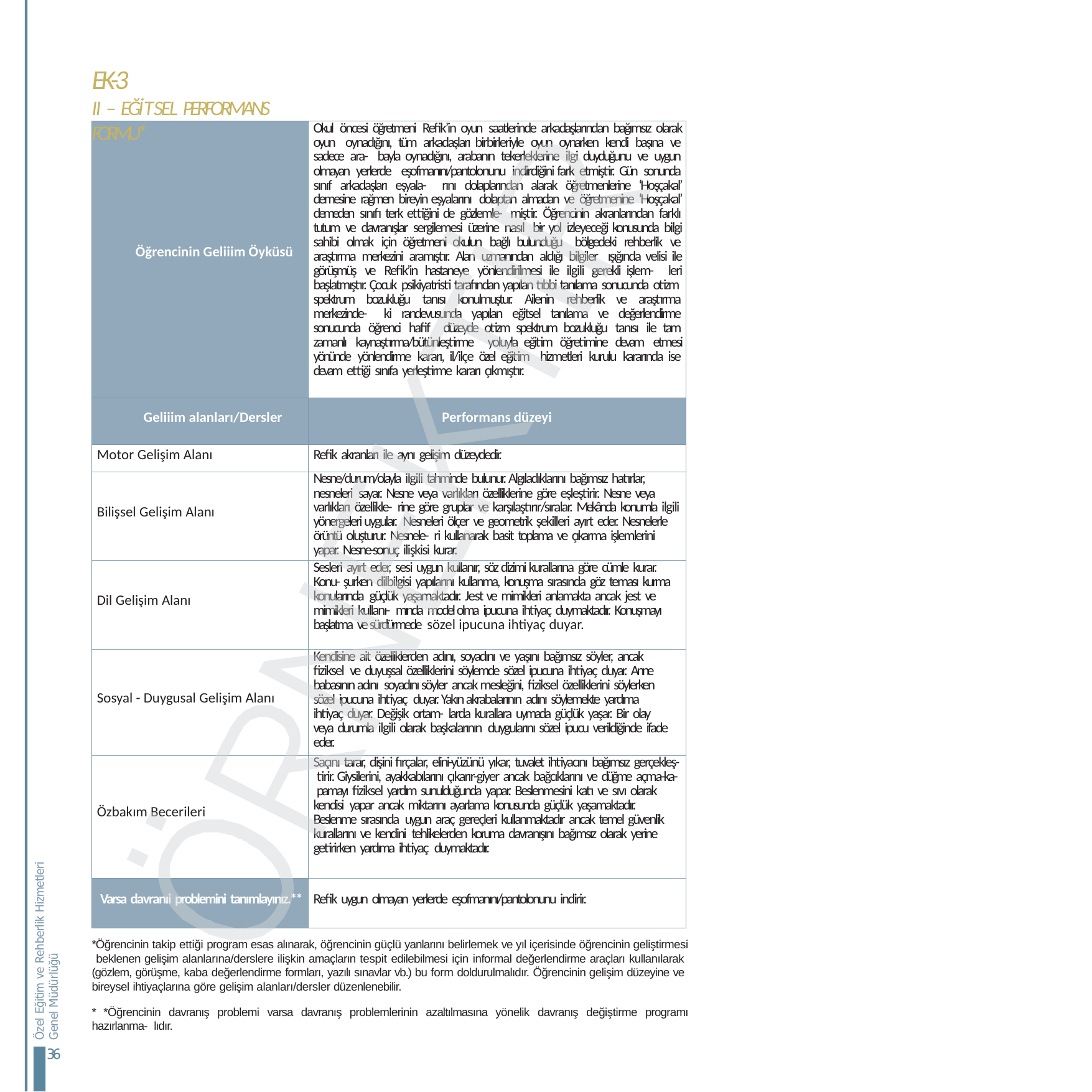

EK-3
II – EĞİTSEL PERFORMANS FORMU*
| Öğrencinin Geliiim Öyküsü | Okul öncesi öğretmeni Refik’in oyun saatlerinde arkadaşlarından bağımsız olarak oyun oynadığını, tüm arkadaşları birbirleriyle oyun oynarken kendi başına ve sadece ara- bayla oynadığını, arabanın tekerleklerine ilgi duyduğunu ve uygun olmayan yerlerde eşofmanını/pantolonunu indirdiğini fark etmiştir. Gün sonunda sınıf arkadaşları eşyala- rını dolaplarından alarak öğretmenlerine ‘Hoşçakal’ demesine rağmen bireyin eşyalarını dolaptan almadan ve öğretmenine ‘Hoşçakal’ demeden sınıfı terk ettiğini de gözlemle- miştir. Öğrencinin akranlarından farklı tutum ve davranışlar sergilemesi üzerine nasıl bir yol izleyeceği konusunda bilgi sahibi olmak için öğretmeni okulun bağlı bulunduğu bölgedeki rehberlik ve araştırma merkezini aramıştır. Alan uzmanından aldığı bilgiler ışığında velisi ile görüşmüş ve Refik’in hastaneye yönlendirilmesi ile ilgili gerekli işlem- leri başlatmıştır. Çocuk psikiyatristi tarafından yapılan tıbbi tanılama sonucunda otizm spektrum bozukluğu tanısı konulmuştur. Ailenin rehberlik ve araştırma merkezinde- ki randevusunda yapılan eğitsel tanılama ve değerlendirme sonucunda öğrenci hafif düzeyde otizm spektrum bozukluğu tanısı ile tam zamanlı kaynaştırma/bütünleştirme yoluyla eğitim öğretimine devam etmesi yönünde yönlendirme kararı, il/ilçe özel eğitim hizmetleri kurulu kararında ise devam ettiği sınıfa yerleştirme kararı çıkmıştır. |
| --- | --- |
| Geliiim alanları/Dersler | Performans düzeyi |
| Motor Gelişim Alanı | Refik akranları ile aynı gelişim düzeydedir. |
| Bilişsel Gelişim Alanı | Nesne/durum/olayla ilgili tahminde bulunur. Algıladıklarını bağımsız hatırlar, nesneleri sayar. Nesne veya varlıkları özelliklerine göre eşleştirir. Nesne veya varlıkları özellikle- rine göre gruplar ve karşılaştırır/sıralar. Mekânda konumla ilgili yönergeleri uygular. Nesneleri ölçer ve geometrik şekilleri ayırt eder. Nesnelerle örüntü oluşturur. Nesnele- ri kullanarak basit toplama ve çıkarma işlemlerini yapar. Nesne-sonuç ilişkisi kurar. |
| Dil Gelişim Alanı | Sesleri ayırt eder, sesi uygun kullanır, söz dizimi kurallarına göre cümle kurar. Konu- şurken dilbilgisi yapılarını kullanma, konuşma sırasında göz teması kurma konularında güçlük yaşamaktadır. Jest ve mimikleri anlamakta ancak jest ve mimikleri kullanı- mında model olma ipucuna ihtiyaç duymaktadır. Konuşmayı başlatma ve sürdürmede sözel ipucuna ihtiyaç duyar. |
| Sosyal - Duygusal Gelişim Alanı | Kendisine ait özelliklerden adını, soyadını ve yaşını bağımsız söyler, ancak fiziksel ve duyuşsal özelliklerini söylemde sözel ipucuna ihtiyaç duyar. Anne babasının adını soyadını söyler ancak mesleğini, fiziksel özelliklerini söylerken sözel ipucuna ihtiyaç duyar. Yakın akrabalarının adını söylemekte yardıma ihtiyaç duyar. Değişik ortam- larda kurallara uymada güçlük yaşar. Bir olay veya durumla ilgili olarak başkalarının duygularını sözel ipucu verildiğinde ifade eder. |
| Özbakım Becerileri | Saçını tarar, dişini fırçalar, elini-yüzünü yıkar, tuvalet ihtiyacını bağımsız gerçekleş- tirir. Giysilerini, ayakkabılarını çıkarır-giyer ancak bağcıklarını ve düğme açma-ka- pamayı fiziksel yardım sunulduğunda yapar. Beslenmesini katı ve sıvı olarak kendisi yapar ancak miktarını ayarlama konusunda güçlük yaşamaktadır. Beslenme sırasında uygun araç gereçleri kullanmaktadır ancak temel güvenlik kurallarını ve kendini tehlikelerden koruma davranışını bağımsız olarak yerine getirirken yardıma ihtiyaç duymaktadır. |
| Varsa davranıi problemini tanımlayınız.\*\* | Refik uygun olmayan yerlerde eşofmanını/pantolonunu indirir. |

Özel Eğitim ve Rehberlik Hizmetleri Genel Müdürlüğü
*Öğrencinin takip ettiği program esas alınarak, öğrencinin güçlü yanlarını belirlemek ve yıl içerisinde öğrencinin geliştirmesi  beklenen gelişim alanlarına/derslere ilişkin amaçların tespit edilebilmesi için informal değerlendirme araçları kullanılarak  (gözlem, görüşme, kaba değerlendirme formları, yazılı sınavlar vb.) bu form doldurulmalıdır. Öğrencinin gelişim düzeyine ve  bireysel ihtiyaçlarına göre gelişim alanları/dersler düzenlenebilir.

* *Öğrencinin davranış problemi varsa davranış problemlerinin azaltılmasına yönelik davranış değiştirme programı hazırlanma-  lıdır.

36